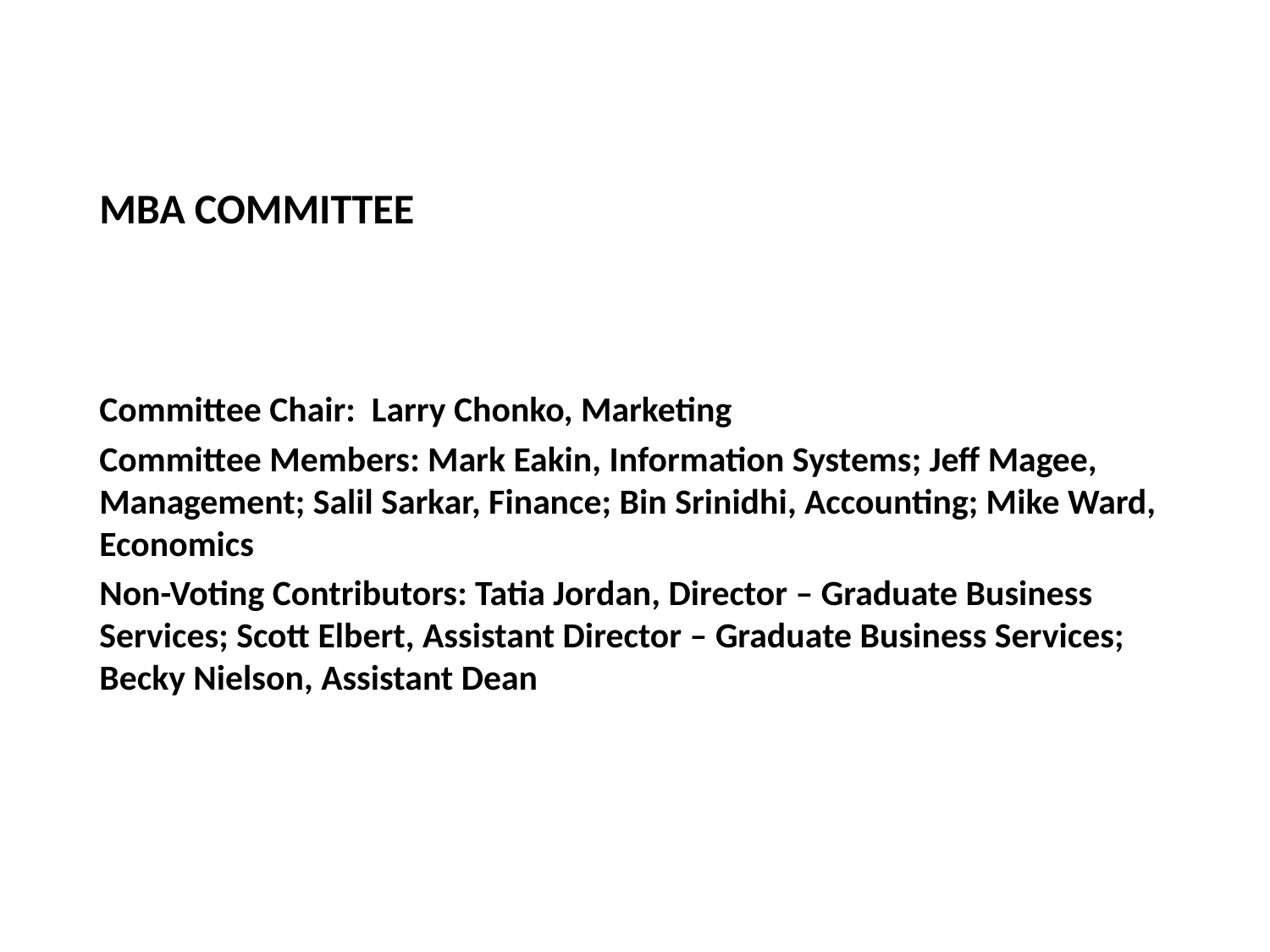

# MBA Committee

Committee Chair:  Larry Chonko, Marketing
Committee Members: Mark Eakin, Information Systems; Jeff Magee, Management; Salil Sarkar, Finance; Bin Srinidhi, Accounting; Mike Ward, Economics
Non-Voting Contributors: Tatia Jordan, Director – Graduate Business Services; Scott Elbert, Assistant Director – Graduate Business Services; Becky Nielson, Assistant Dean